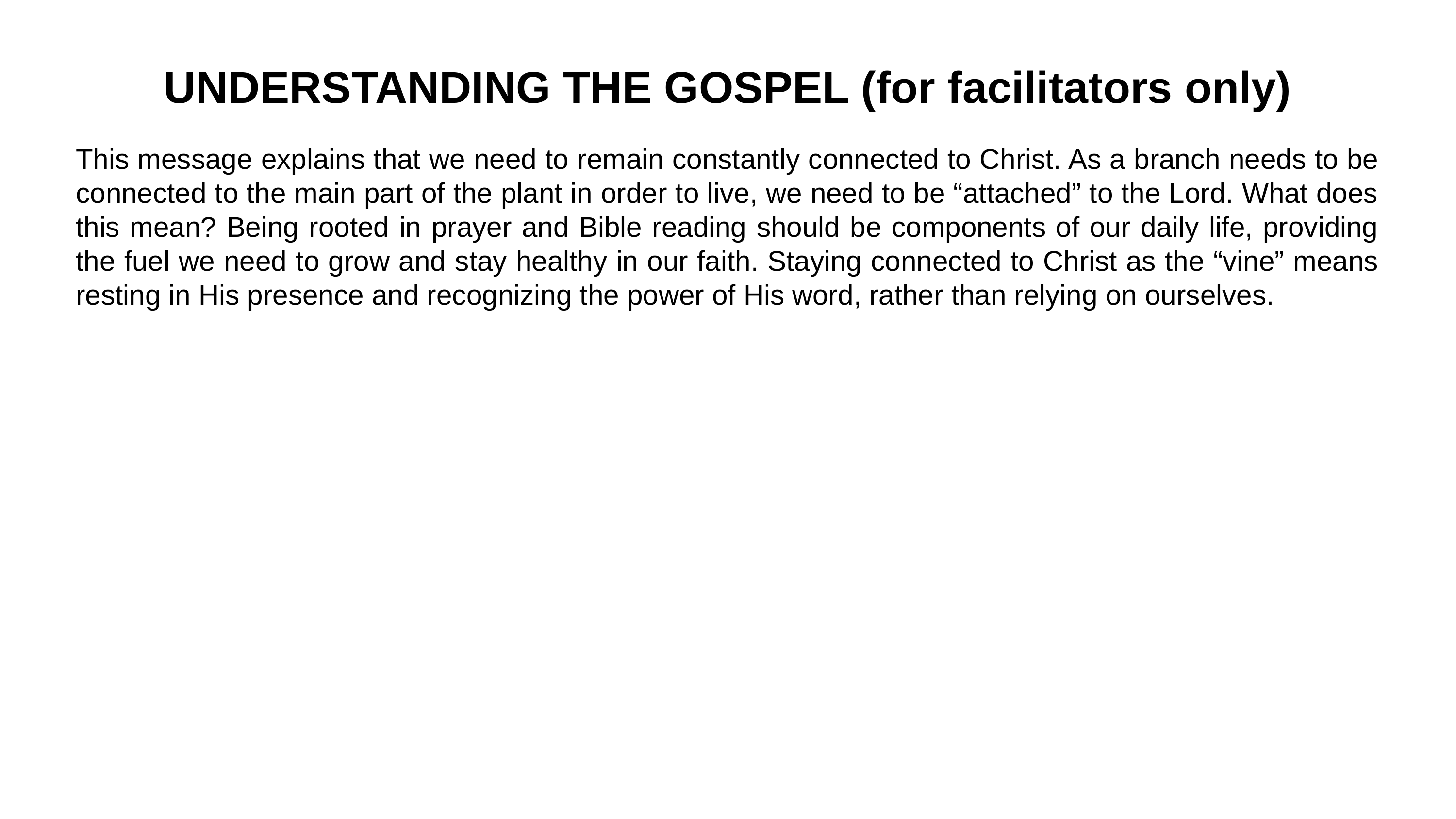

UNDERSTANDING THE GOSPEL (for facilitators only)
This message explains that we need to remain constantly connected to Christ. As a branch needs to be connected to the main part of the plant in order to live, we need to be “attached” to the Lord. What does this mean? Being rooted in prayer and Bible reading should be components of our daily life, providing the fuel we need to grow and stay healthy in our faith. Staying connected to Christ as the “vine” means resting in His presence and recognizing the power of His word, rather than relying on ourselves.